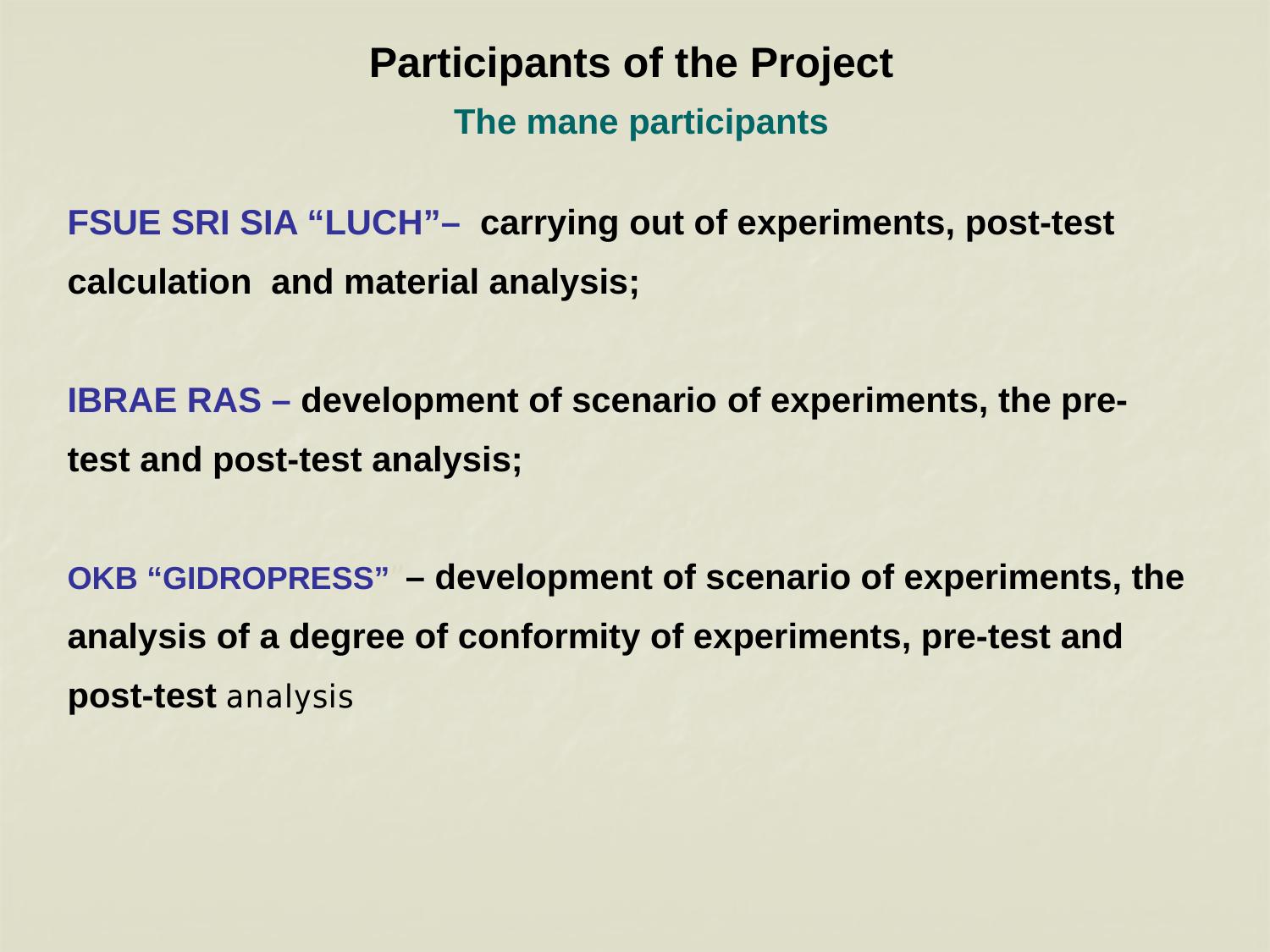

# Participants of the Project
The mane participants
FSUE SRI SIA “LUCH”–  carrying out of experiments, рost-test calculation  and material analysis;

IBRAE RAS – development of scenario of experiments, the pre-test and post-test analysis;

OKB “GIDROPRESS””– development of scenario of experiments, the analysis of a degree of conformity of experiments, pre-test and post-test analysis